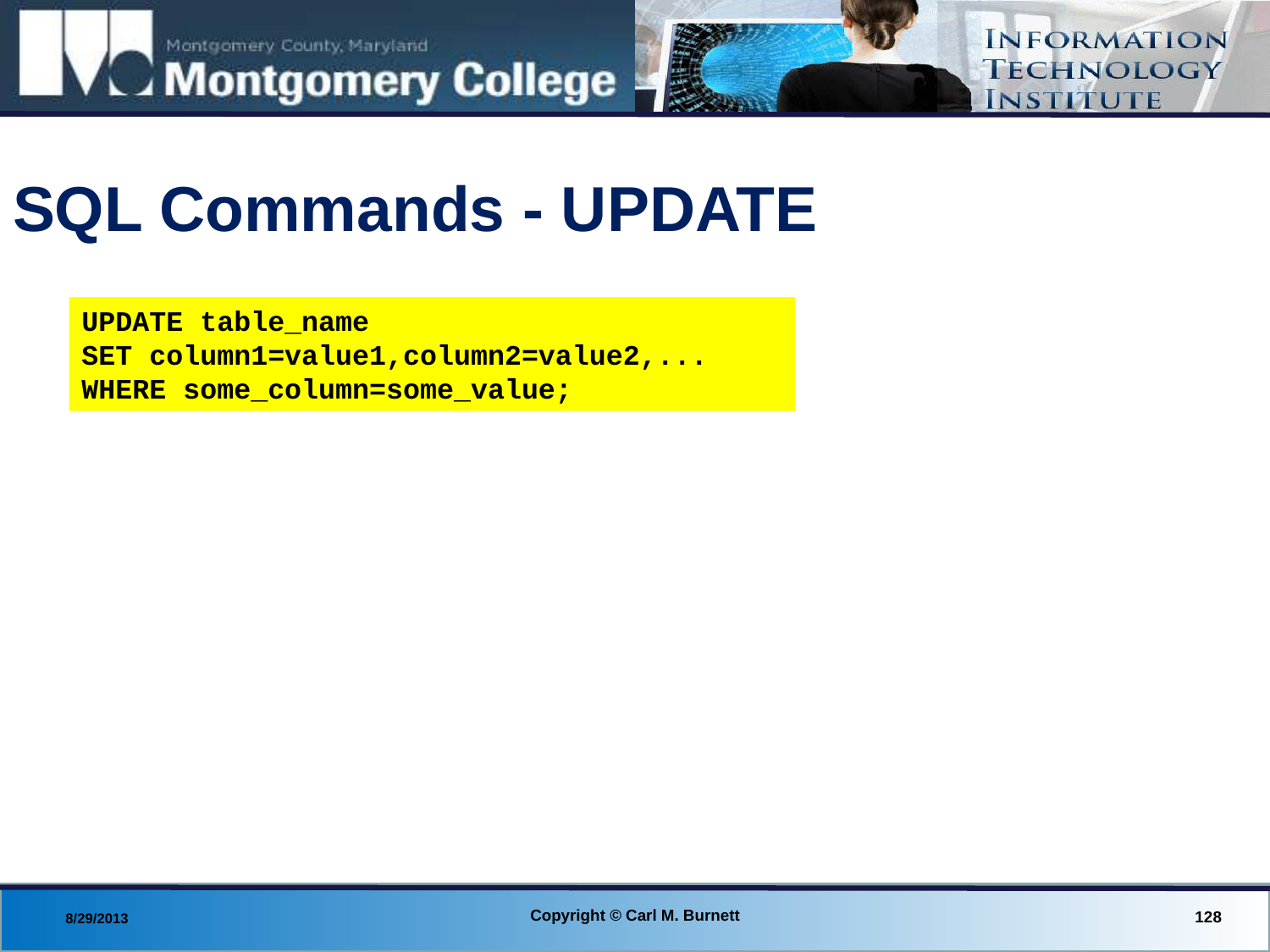

# SQL Commands - UPDATE
UPDATE table_name
SET column1=value1,column2=value2,...
WHERE some_column=some_value;
Copyright © Carl M. Burnett
128
8/29/2013